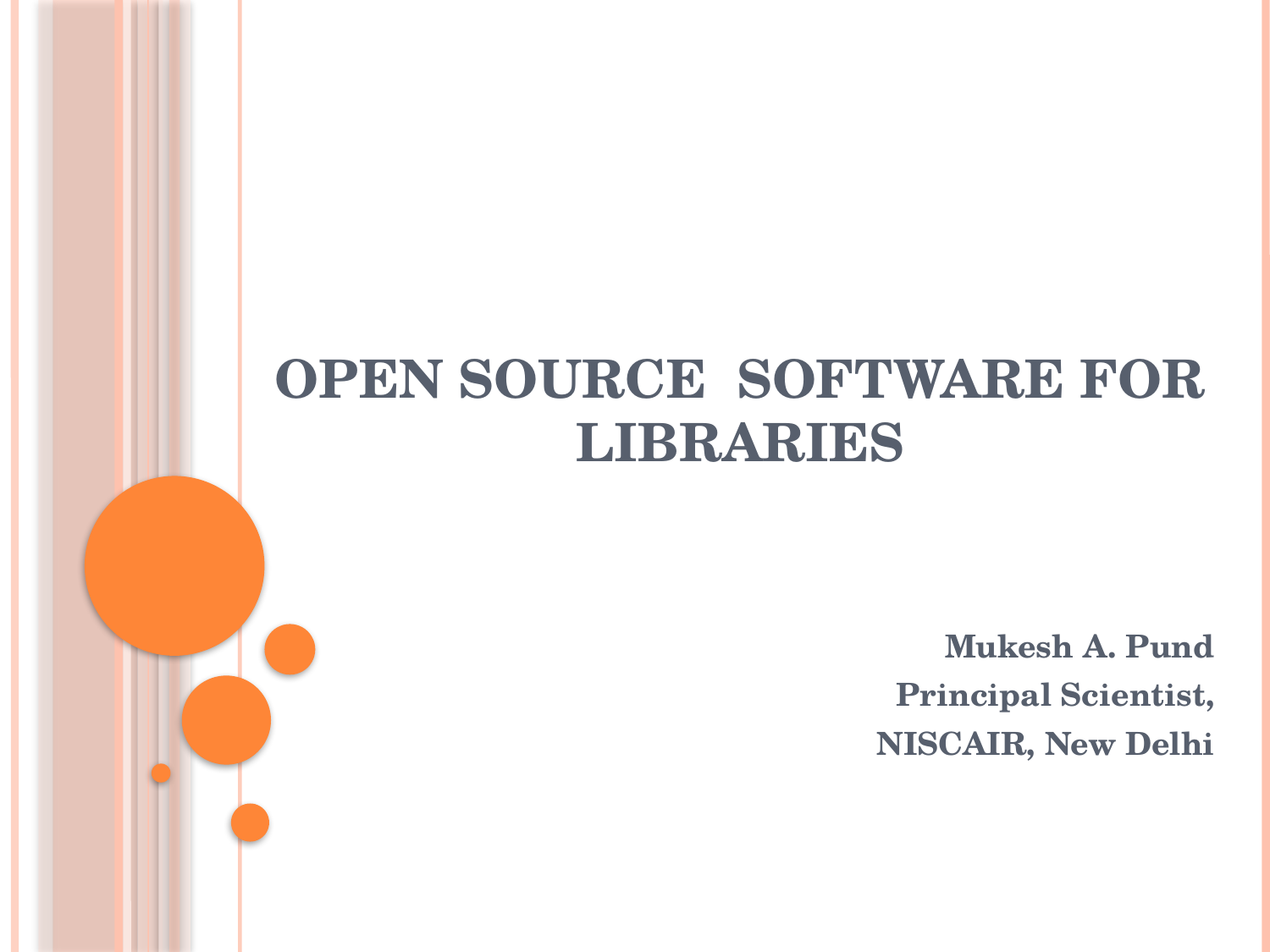

# Open Source  Software For Libraries
												Mukesh A. Pund
Principal Scientist,
NISCAIR, New Delhi